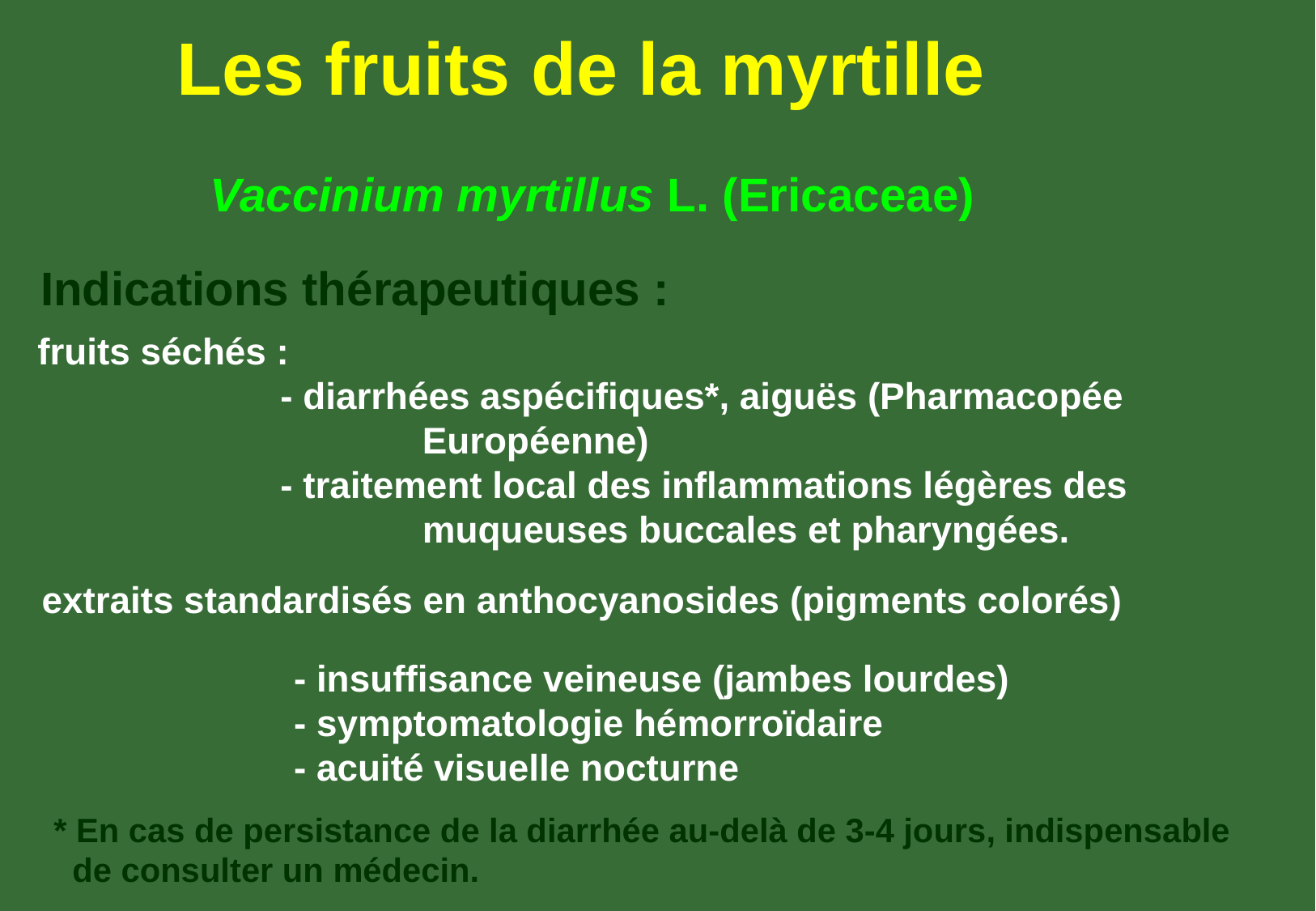

Les fruits de la myrtille
            Vaccinium myrtillus L. (Ericaceae)
Indications thérapeutiques :
fruits séchés :
		- diarrhées aspécifiques*, aiguës (Pharmacopée 			  Européenne)
		- traitement local des inflammations légères des 			  muqueuses buccales et pharyngées.
extraits standardisés en anthocyanosides (pigments colorés)
- insuffisance veineuse (jambes lourdes)
- symptomatologie hémorroïdaire
- acuité visuelle nocturne
* En cas de persistance de la diarrhée au-delà de 3-4 jours, indispensable
  de consulter un médecin.